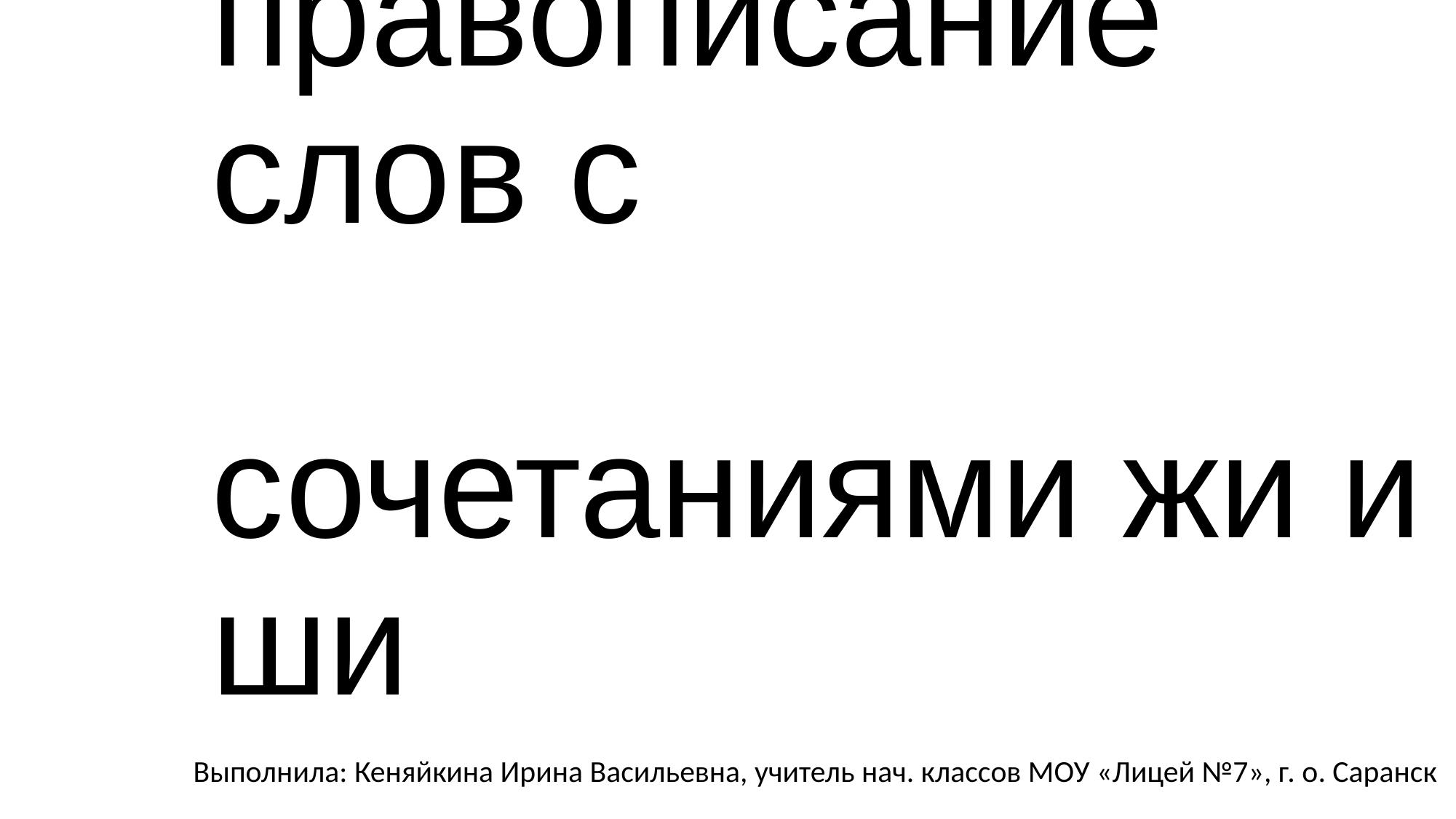

# правописание слов с сочетаниями жи и ши
Выполнила: Кеняйкина Ирина Васильевна, учитель нач. классов МОУ «Лицей №7», г. о. Саранск